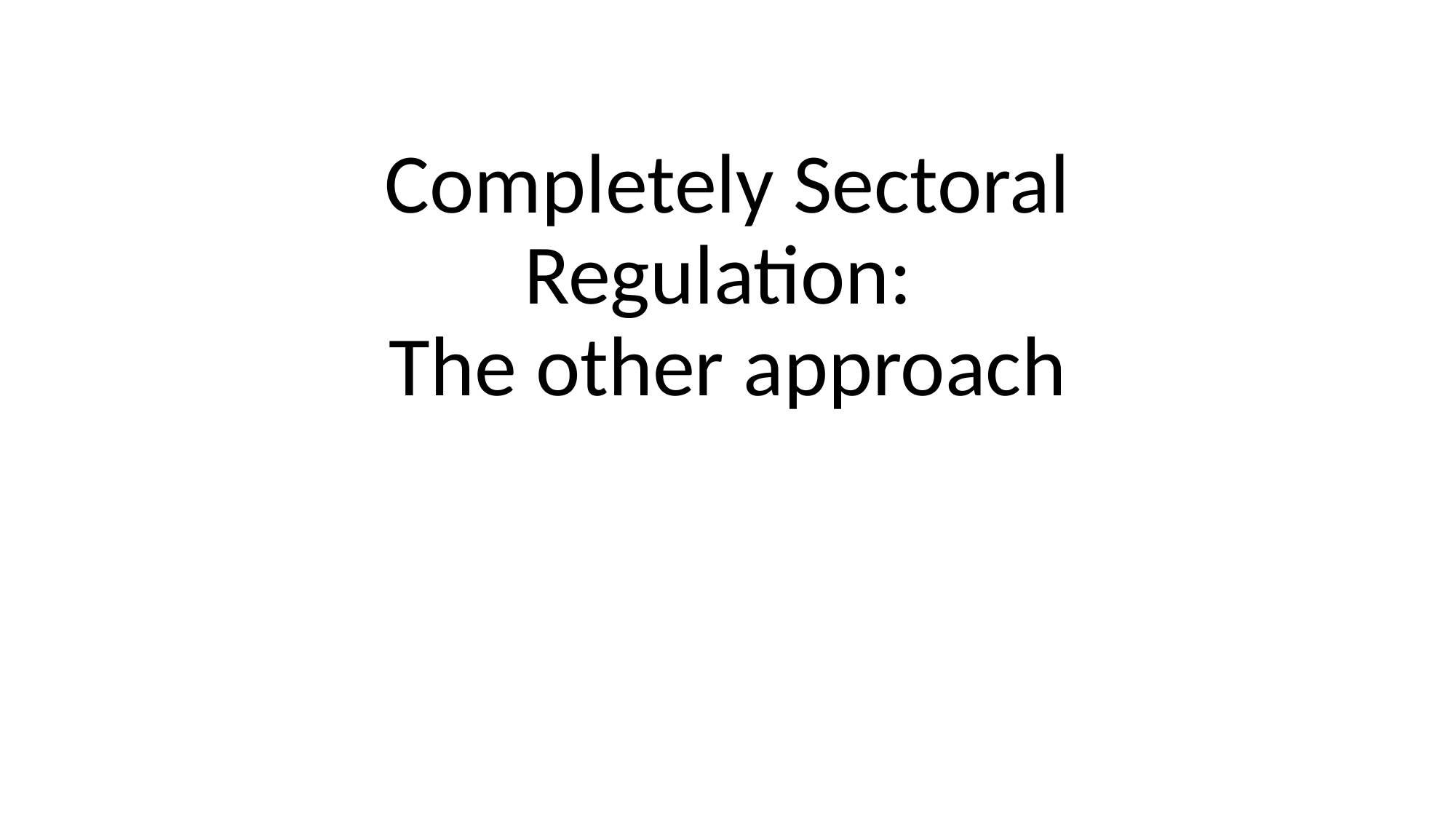

# Completely Sectoral Regulation: The other approach